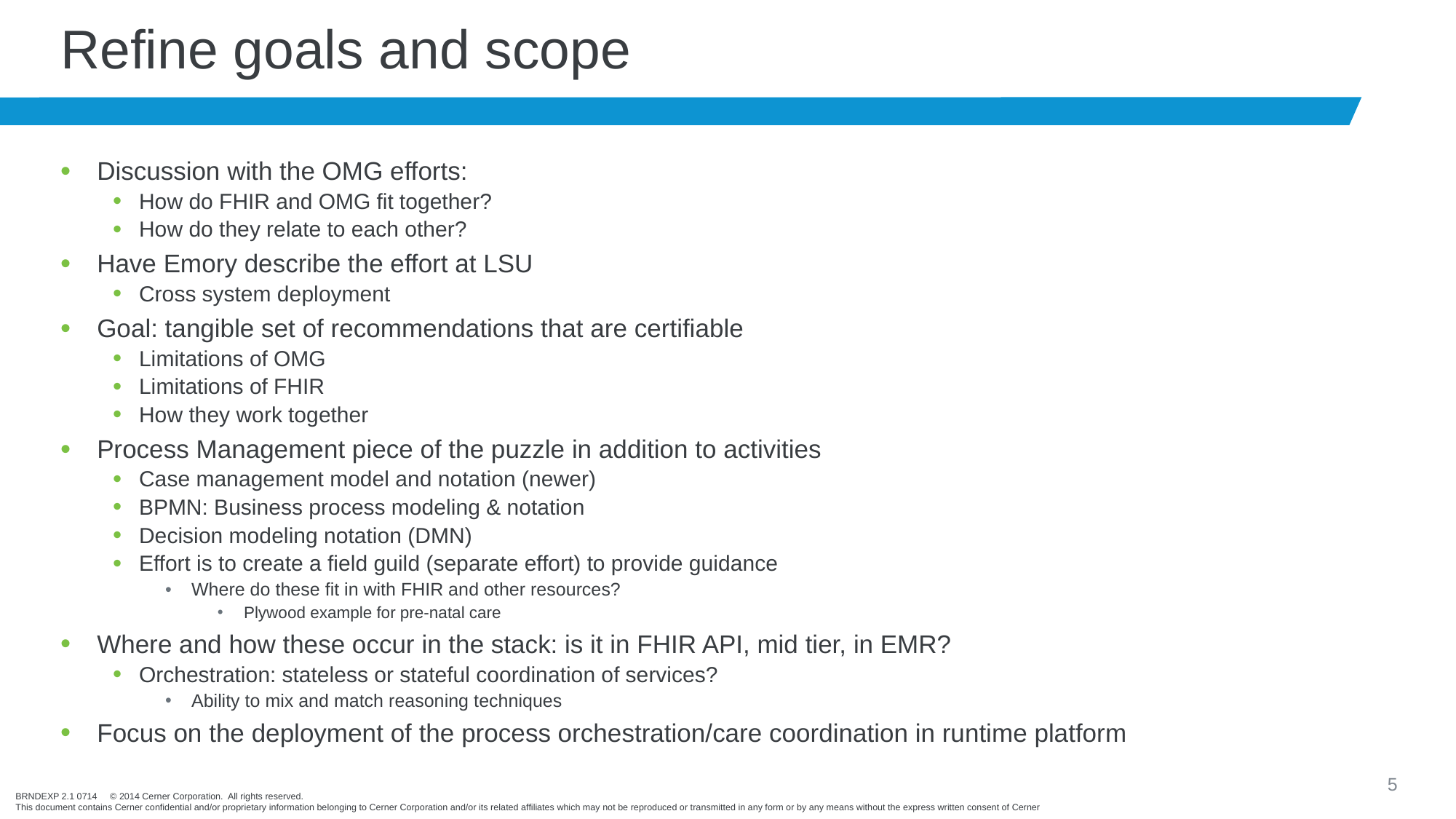

# Refine goals and scope
Discussion with the OMG efforts:
How do FHIR and OMG fit together?
How do they relate to each other?
Have Emory describe the effort at LSU
Cross system deployment
Goal: tangible set of recommendations that are certifiable
Limitations of OMG
Limitations of FHIR
How they work together
Process Management piece of the puzzle in addition to activities
Case management model and notation (newer)
BPMN: Business process modeling & notation
Decision modeling notation (DMN)
Effort is to create a field guild (separate effort) to provide guidance
Where do these fit in with FHIR and other resources?
Plywood example for pre-natal care
Where and how these occur in the stack: is it in FHIR API, mid tier, in EMR?
Orchestration: stateless or stateful coordination of services?
Ability to mix and match reasoning techniques
Focus on the deployment of the process orchestration/care coordination in runtime platform